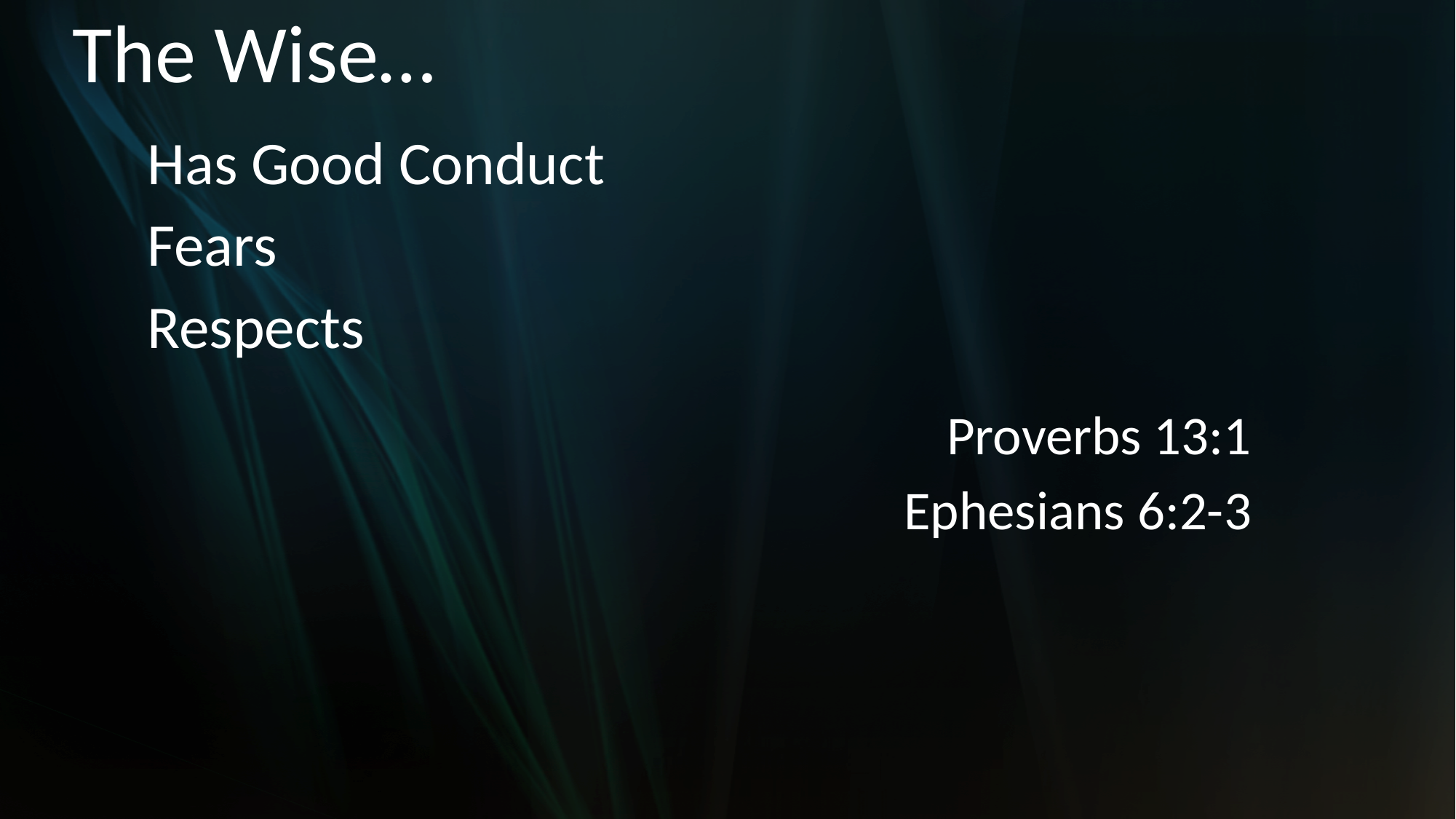

# The Wise…
Proverbs 13:1
Ephesians 6:2-3
Has Good Conduct
Fears
Respects